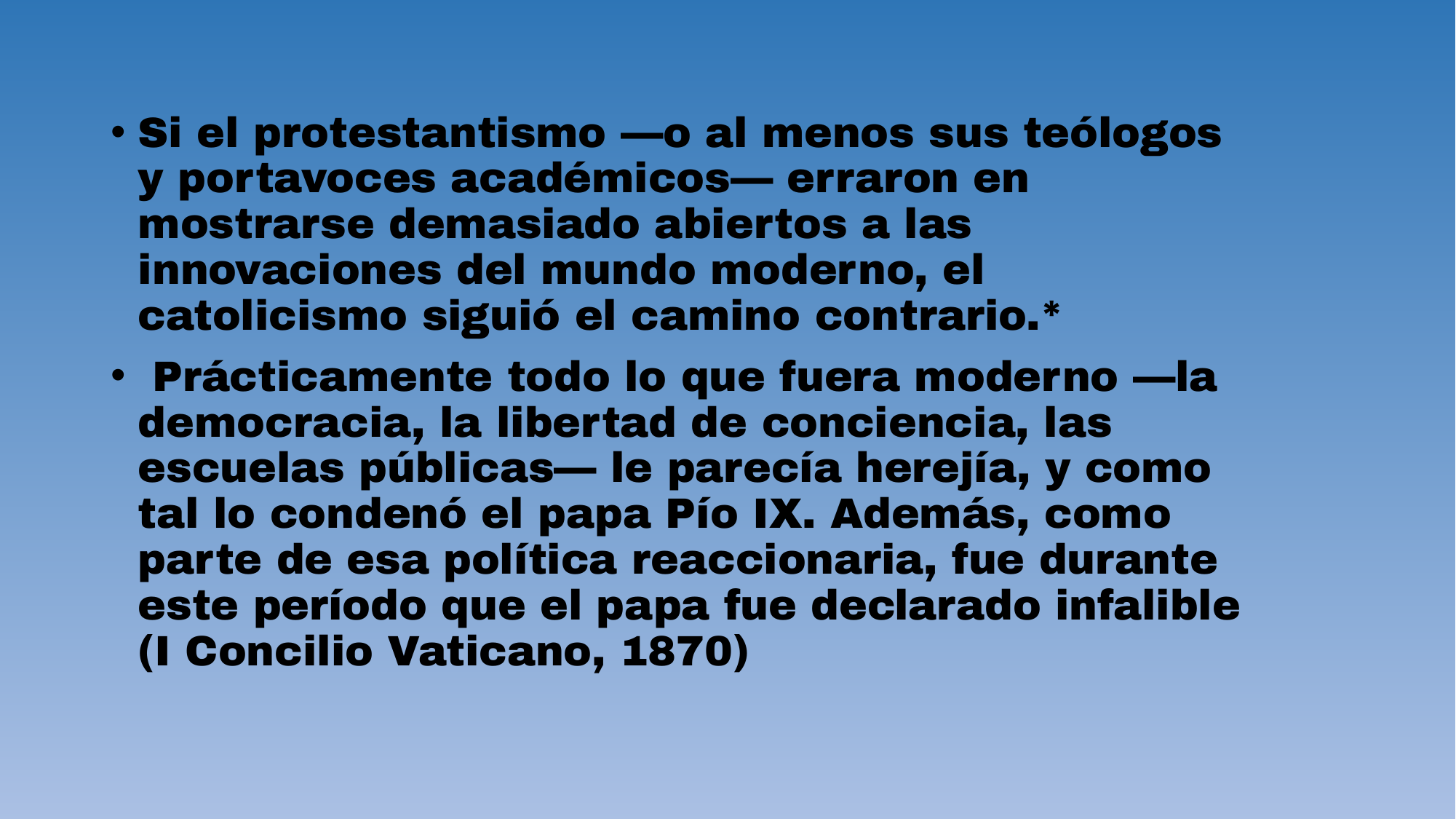

Si el protestantismo —o al menos sus teólogos y portavoces académicos— erraron en mostrarse demasiado abiertos a las innovaciones del mundo moderno, el catolicismo siguió el camino contrario.*
 Prácticamente todo lo que fuera moderno —la democracia, la libertad de conciencia, las escuelas públicas— le parecía herejía, y como tal lo condenó el papa Pío IX. Además, como parte de esa política reaccionaria, fue durante este período que el papa fue declarado infalible (I Concilio Vaticano, 1870)